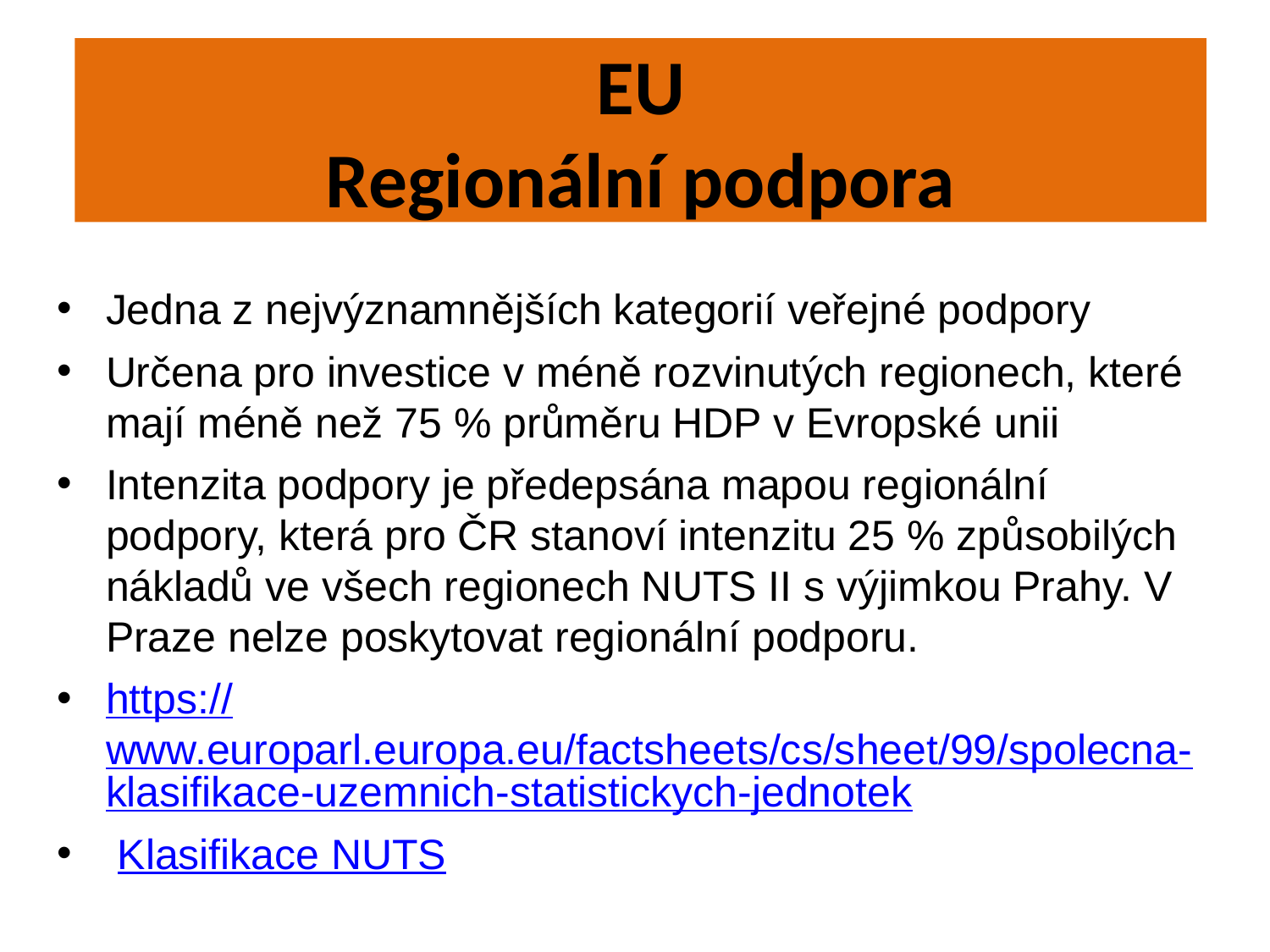

EU
Regionální podpora
Jedna z nejvýznamnějších kategorií veřejné podpory
Určena pro investice v méně rozvinutých regionech, které mají méně než 75 % průměru HDP v Evropské unii
Intenzita podpory je předepsána mapou regionální podpory, která pro ČR stanoví intenzitu 25 % způsobilých nákladů ve všech regionech NUTS II s výjimkou Prahy. V Praze nelze poskytovat regionální podporu.
https://www.europarl.europa.eu/factsheets/cs/sheet/99/spolecna-klasifikace-uzemnich-statistickych-jednotek
 Klasifikace NUTS